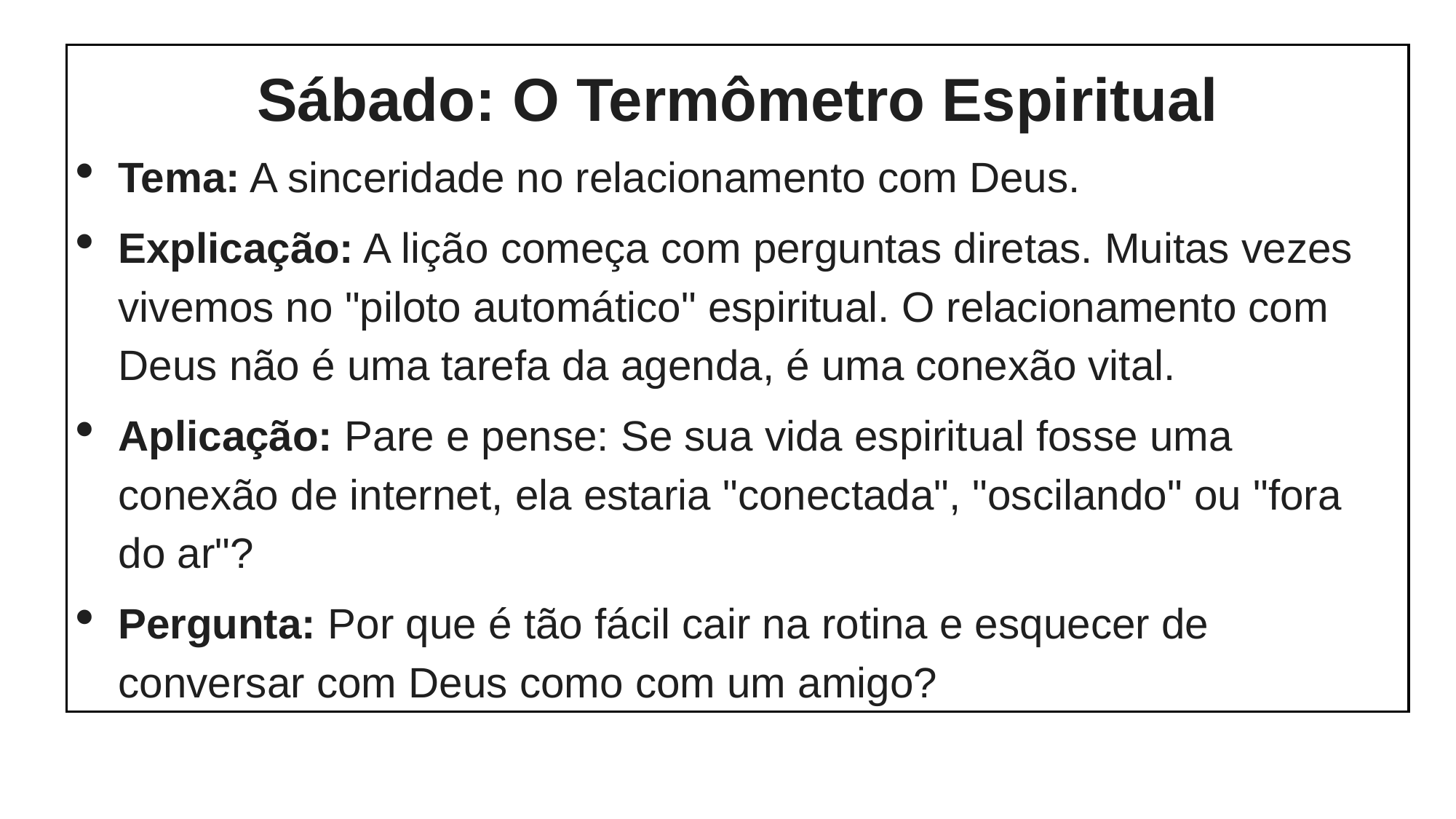

Sábado: O Termômetro Espiritual
Tema: A sinceridade no relacionamento com Deus.
Explicação: A lição começa com perguntas diretas. Muitas vezes vivemos no "piloto automático" espiritual. O relacionamento com Deus não é uma tarefa da agenda, é uma conexão vital.
Aplicação: Pare e pense: Se sua vida espiritual fosse uma conexão de internet, ela estaria "conectada", "oscilando" ou "fora do ar"?
Pergunta: Por que é tão fácil cair na rotina e esquecer de conversar com Deus como com um amigo?